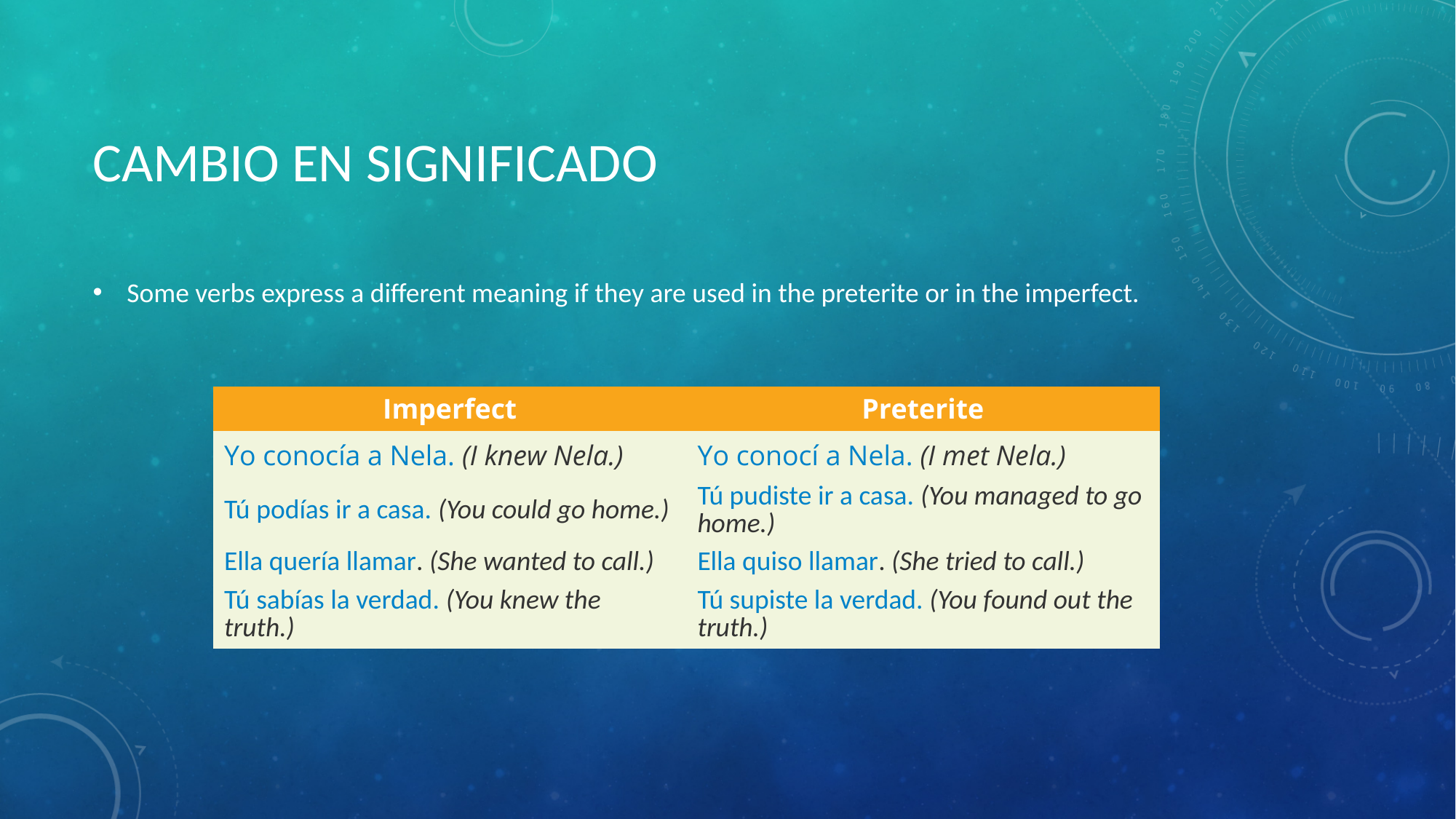

# Cambio en significado
Some verbs express a different meaning if they are used in the preterite or in the imperfect.
| Imperfect | Preterite |
| --- | --- |
| Yo conocía a Nela. (I knew Nela.) | Yo conocí a Nela. (I met Nela.) |
| Tú podías ir a casa. (You could go home.) | Tú pudiste ir a casa. (You managed to go home.) |
| Ella quería llamar. (She wanted to call.) | Ella quiso llamar. (She tried to call.) |
| Tú sabías la verdad. (You knew the truth.) | Tú supiste la verdad. (You found out the truth.) |